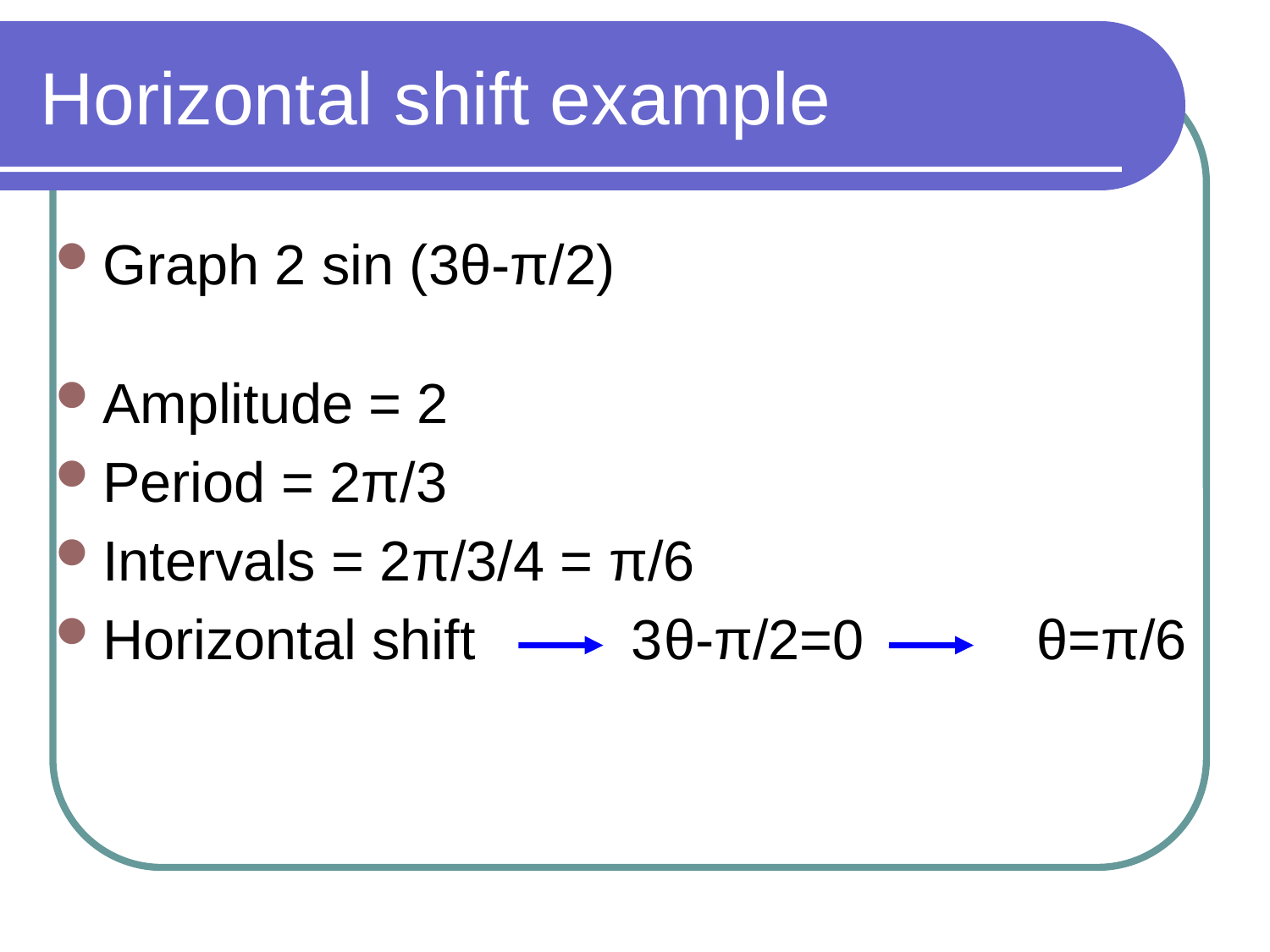

# Horizontal shift example
Graph 2 sin (3θ-π/2)

Amplitude = 2
Period = 2π/3
Intervals = 2π/3/4 = π/6
Horizontal shift          3θ-π/2=0           θ=π/6